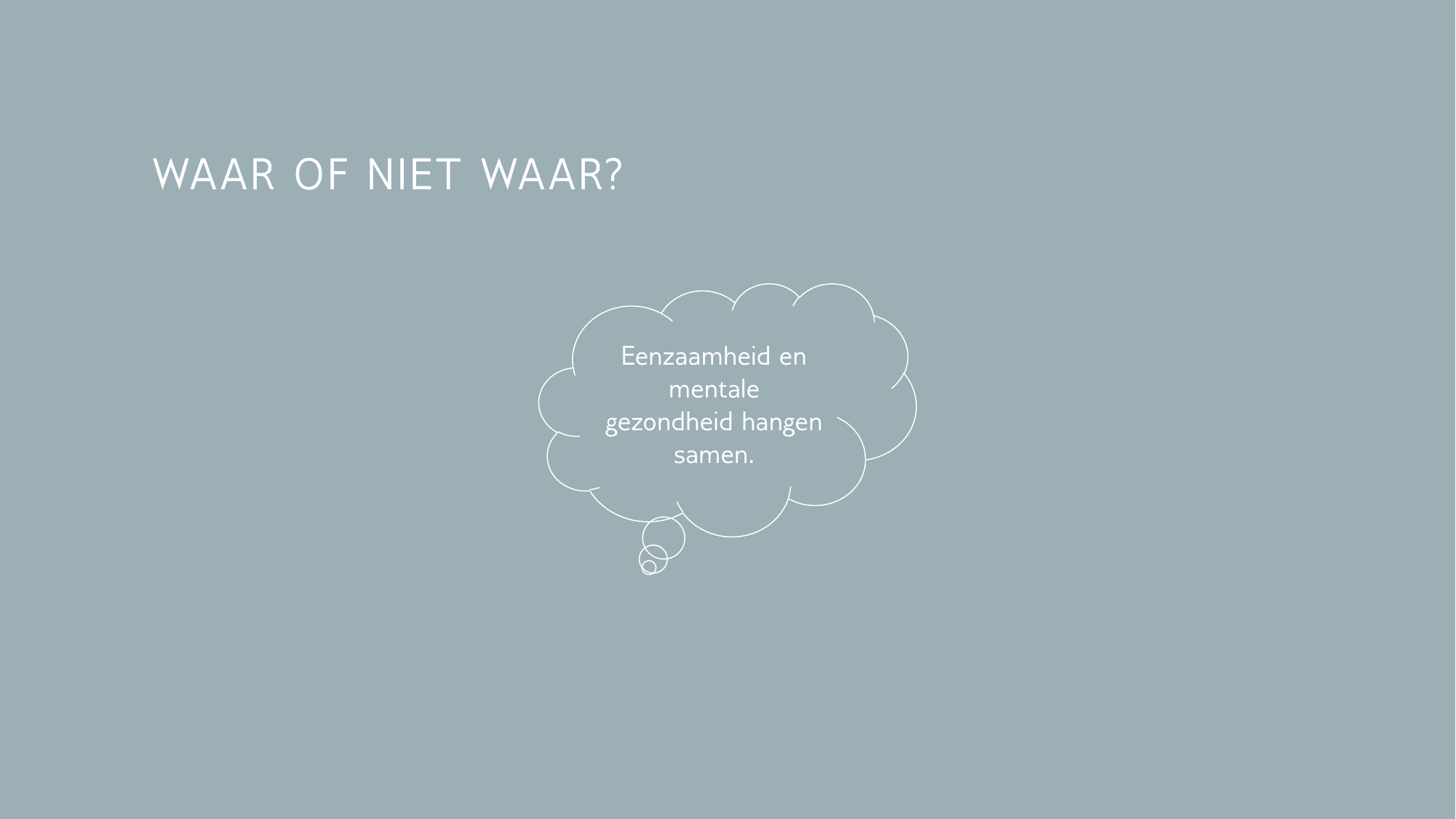

# Waar of niet waar?
Eenzaamheid en mentale gezondheid hangen samen.